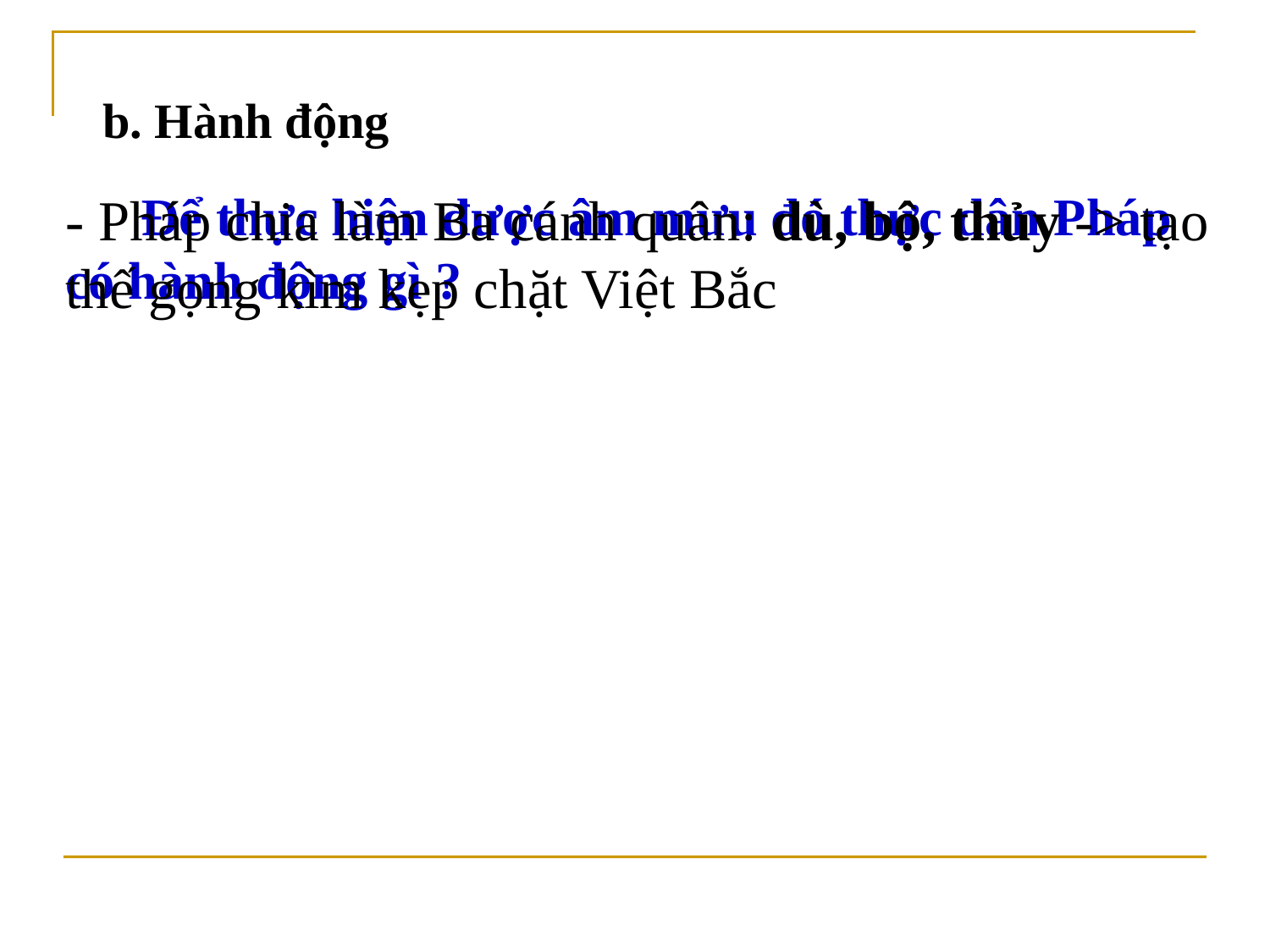

b. Hành động

Để thực hiện được âm mưu đó thực dân Pháp có hành động gì ?
- Pháp chia làm Ba cánh quân: dù, bộ, thủy -> tạo thế gọng kìm kẹp chặt Việt Bắc